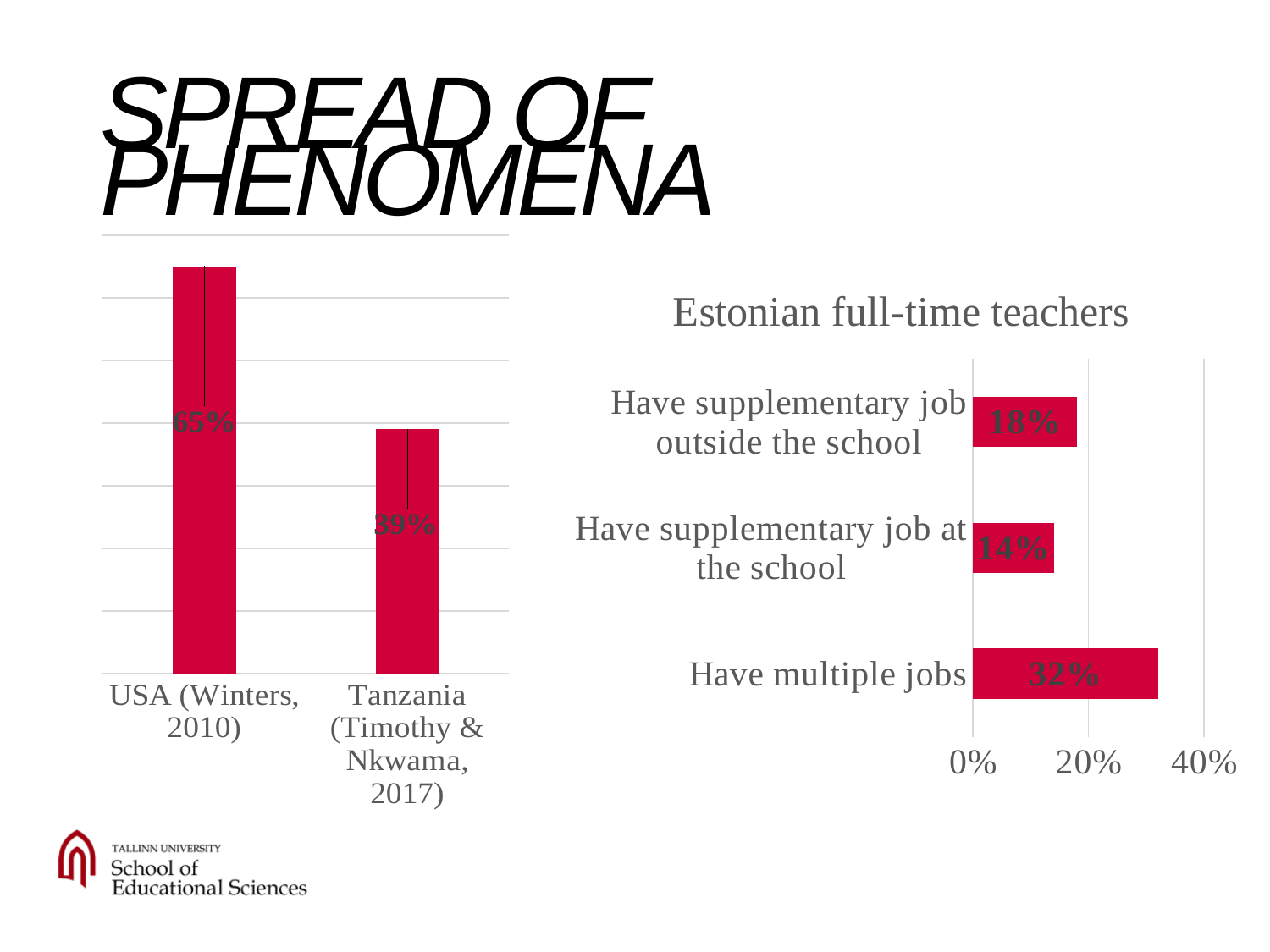

# Spread of phenomena

### Chart

| Category |  |
|---|---|
| USA (Winters, 2010) | 0.65 |
| Tanzania (Timothy & Nkwama, 2017) | 0.39 |

### Chart: Estonian full-time teachers

| Category |  |
|---|---|
| Have multiple jobs | 0.32 |
| Have supplementary job at the school | 0.14 |
| Have supplementary job outside the school | 0.18 |